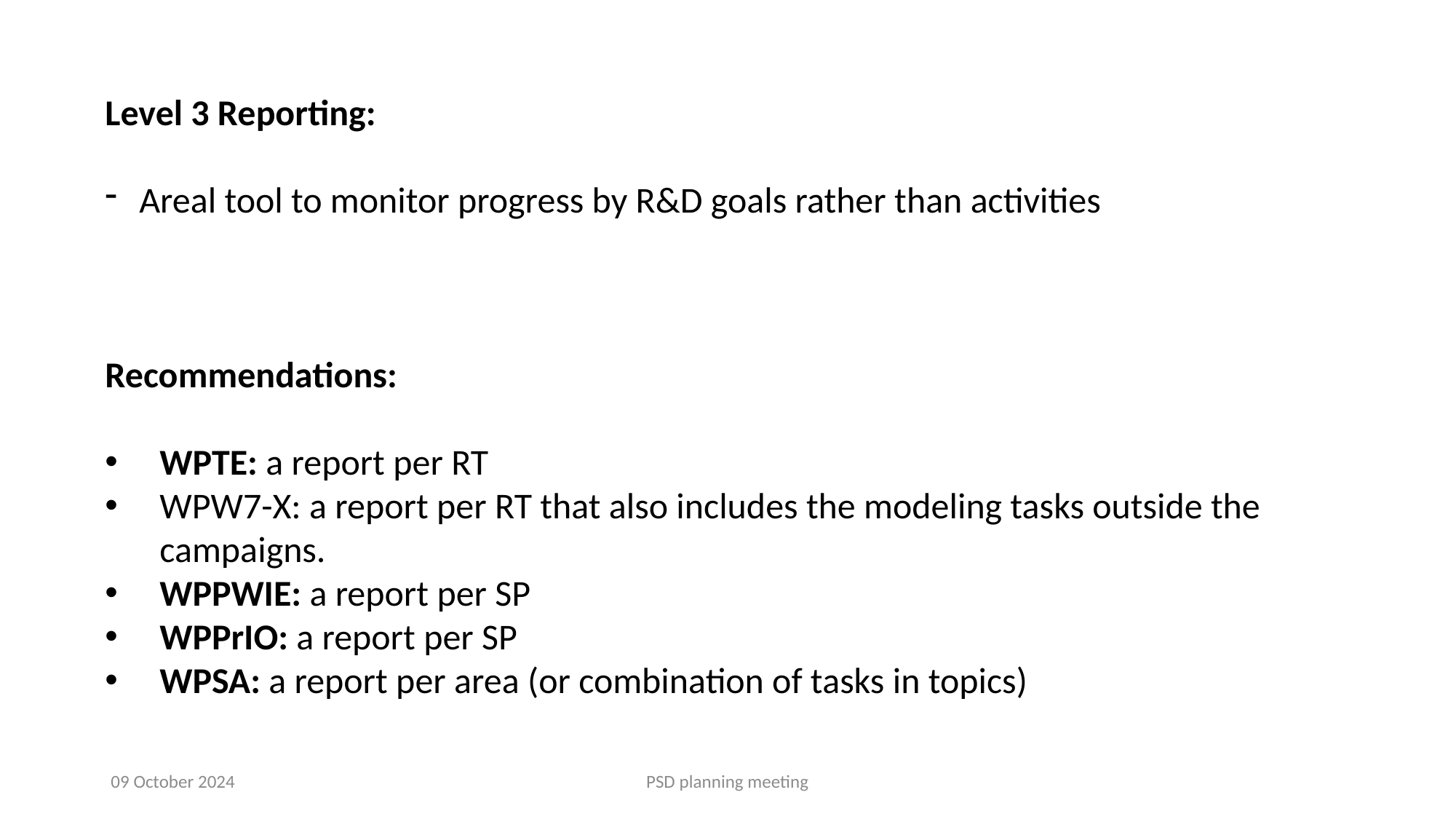

Level 3 Reporting:

Areal tool to monitor progress by R&D goals rather than activities

Recommendations:

WPTE: a report per RT
WPW7-X: a report per RT that also includes the modeling tasks outside the campaigns.
WPPWIE: a report per SP
WPPrIO: a report per SP
WPSA: a report per area (or combination of tasks in topics)
09 October 2024
PSD planning meeting